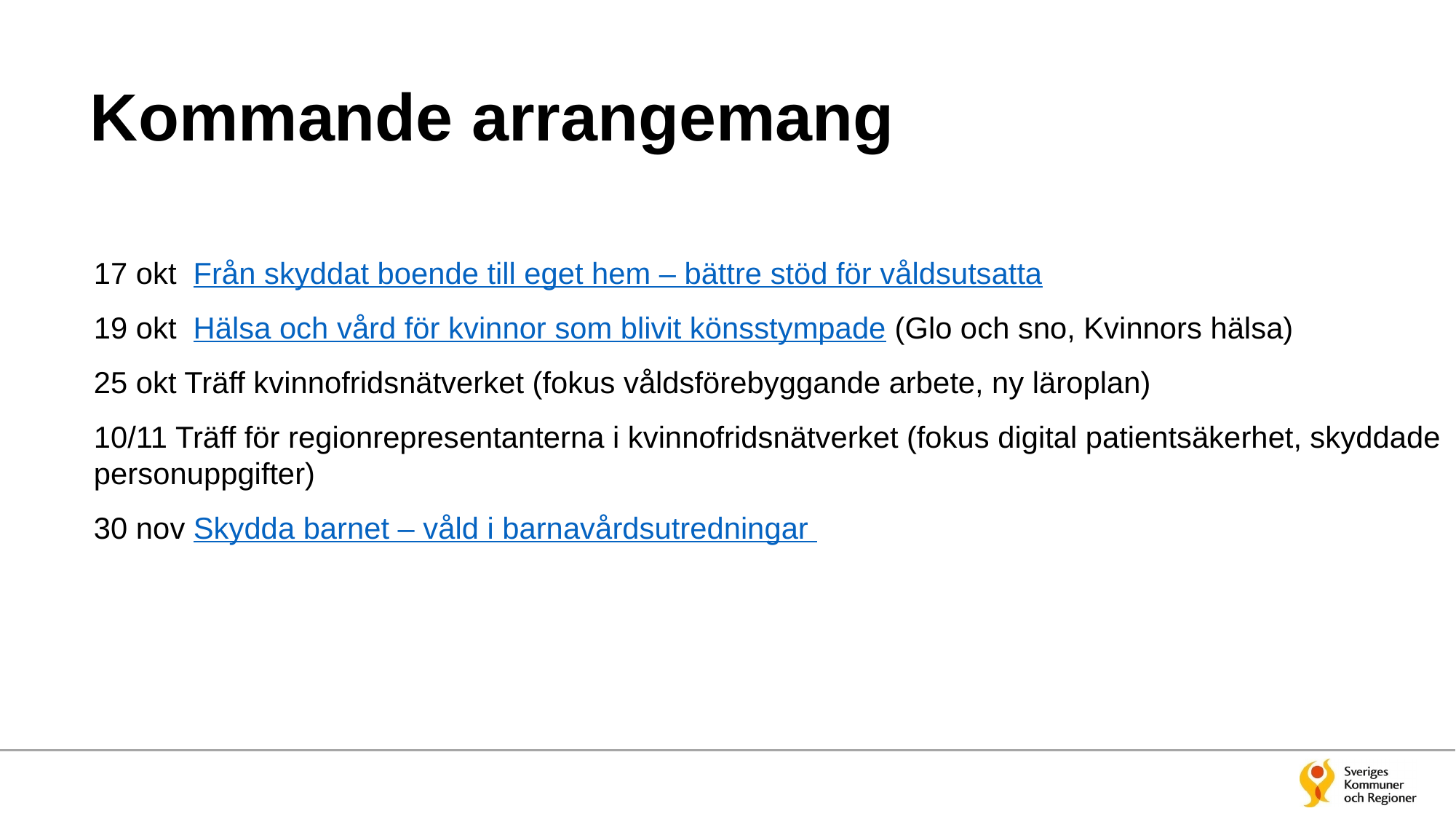

# Kommande arrangemang
17 okt  Från skyddat boende till eget hem – bättre stöd för våldsutsatta
19 okt  Hälsa och vård för kvinnor som blivit könsstympade (Glo och sno, Kvinnors hälsa)
25 okt Träff kvinnofridsnätverket (fokus våldsförebyggande arbete, ny läroplan)
10/11 Träff för regionrepresentanterna i kvinnofridsnätverket (fokus digital patientsäkerhet, skyddade personuppgifter)
30 nov Skydda barnet – våld i barnavårdsutredningar